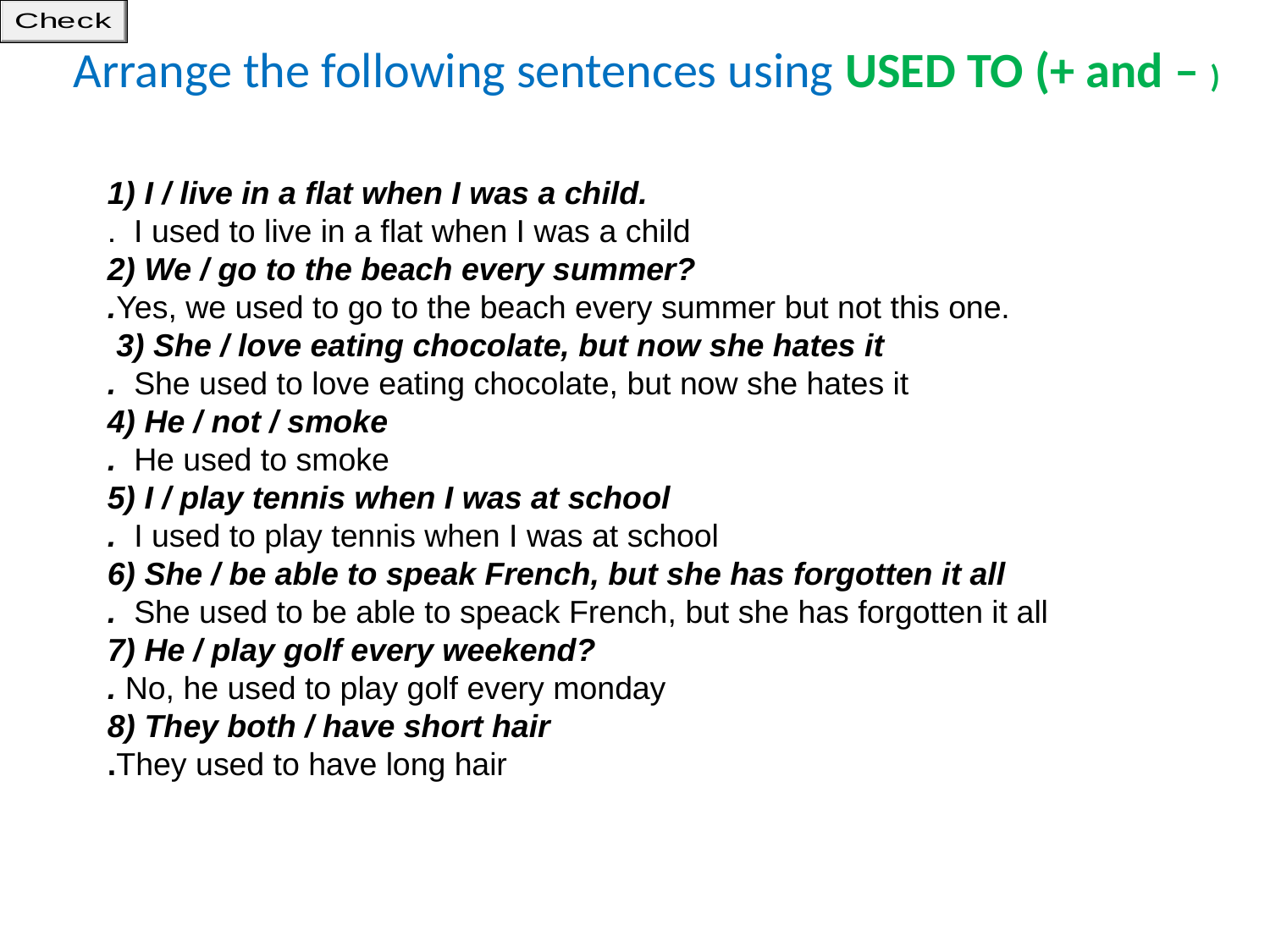

Arrange the following sentences using USED TO (+ and – )
1) I / live in a flat when I was a child.
.  I used to live in a flat when I was a child
2) We / go to the beach every summer?
.Yes, we used to go to the beach every summer but not this one.
 3) She / love eating chocolate, but now she hates it
.  She used to love eating chocolate, but now she hates it
4) He / not / smoke
.  He used to smoke
5) I / play tennis when I was at school
.  I used to play tennis when I was at school
6) She / be able to speak French, but she has forgotten it all
.  She used to be able to speack French, but she has forgotten it all
7) He / play golf every weekend?
. No, he used to play golf every monday
8) They both / have short hair
.They used to have long hair